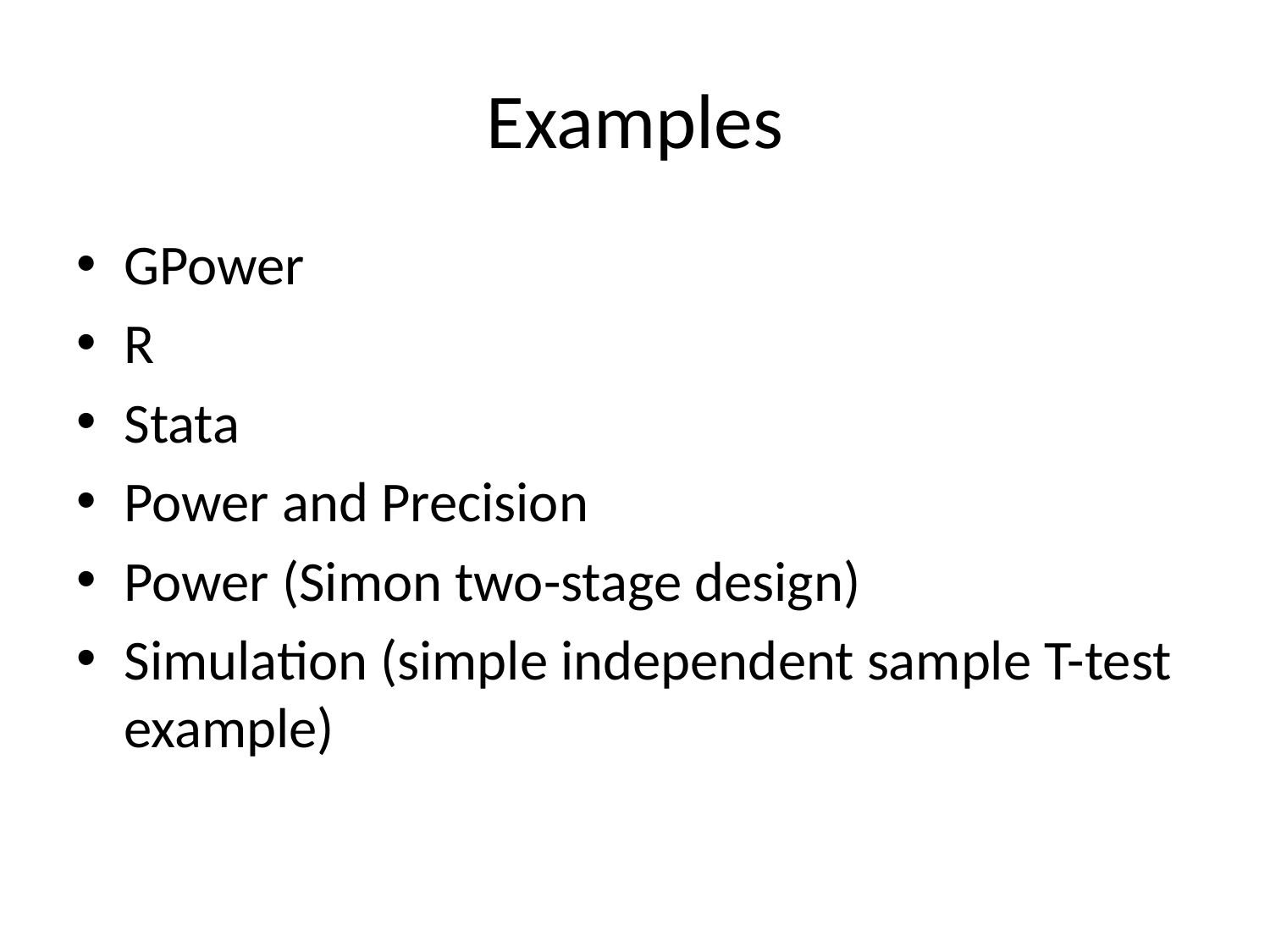

# Examples
GPower
R
Stata
Power and Precision
Power (Simon two-stage design)
Simulation (simple independent sample T-test example)